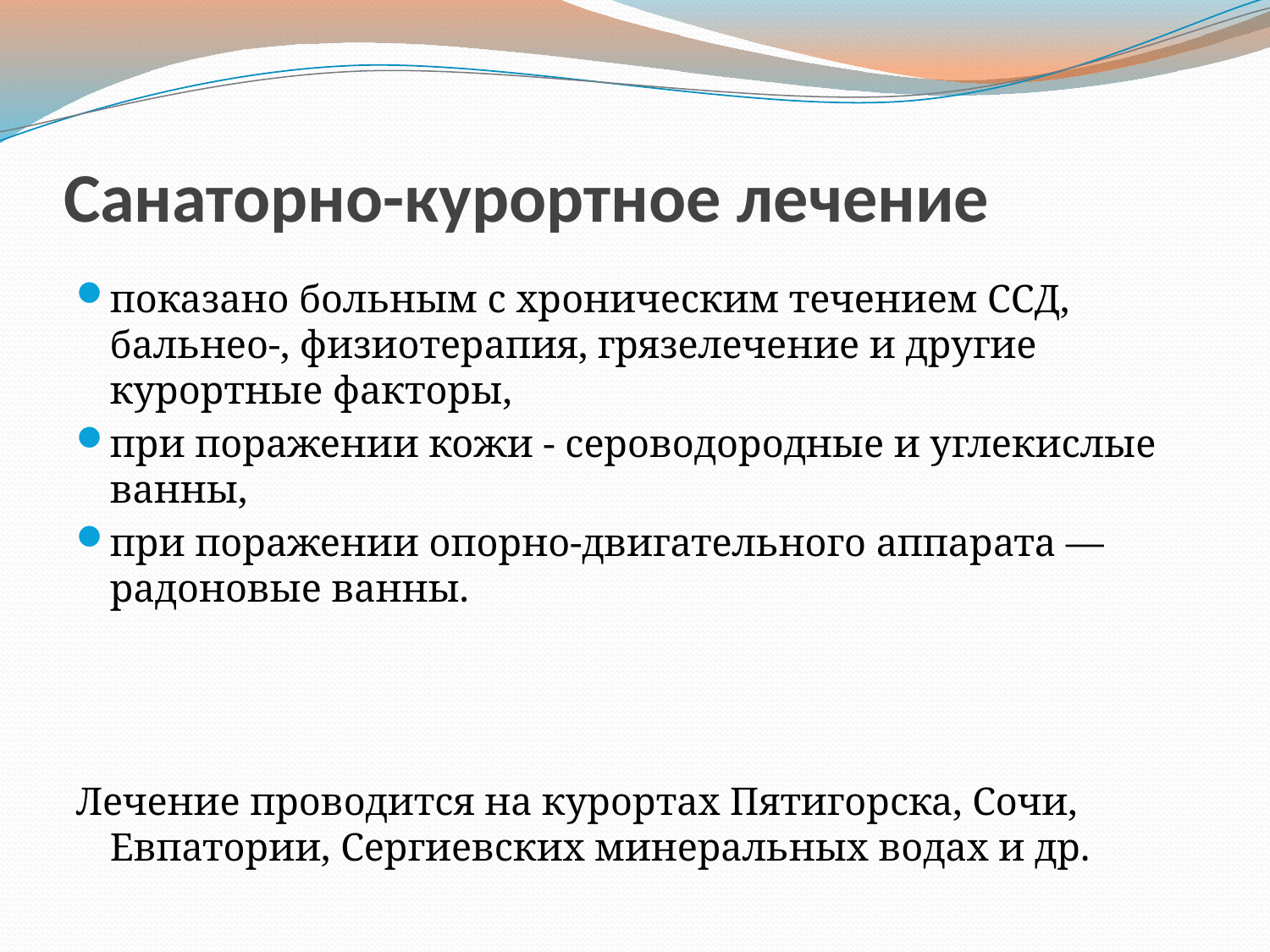

# Санаторно-курортное лечение
показано больным с хроническим течением ССД, бальнео-, физиотерапия, грязелечение и другие курортные факторы,
при поражении кожи - сероводородные и углекислые ванны,
при поражении опорно-двигательного аппарата — радоновые ванны.

Лечение проводится на курортах Пятигорска, Сочи, Евпатории, Сергиевских минеральных водах и др.